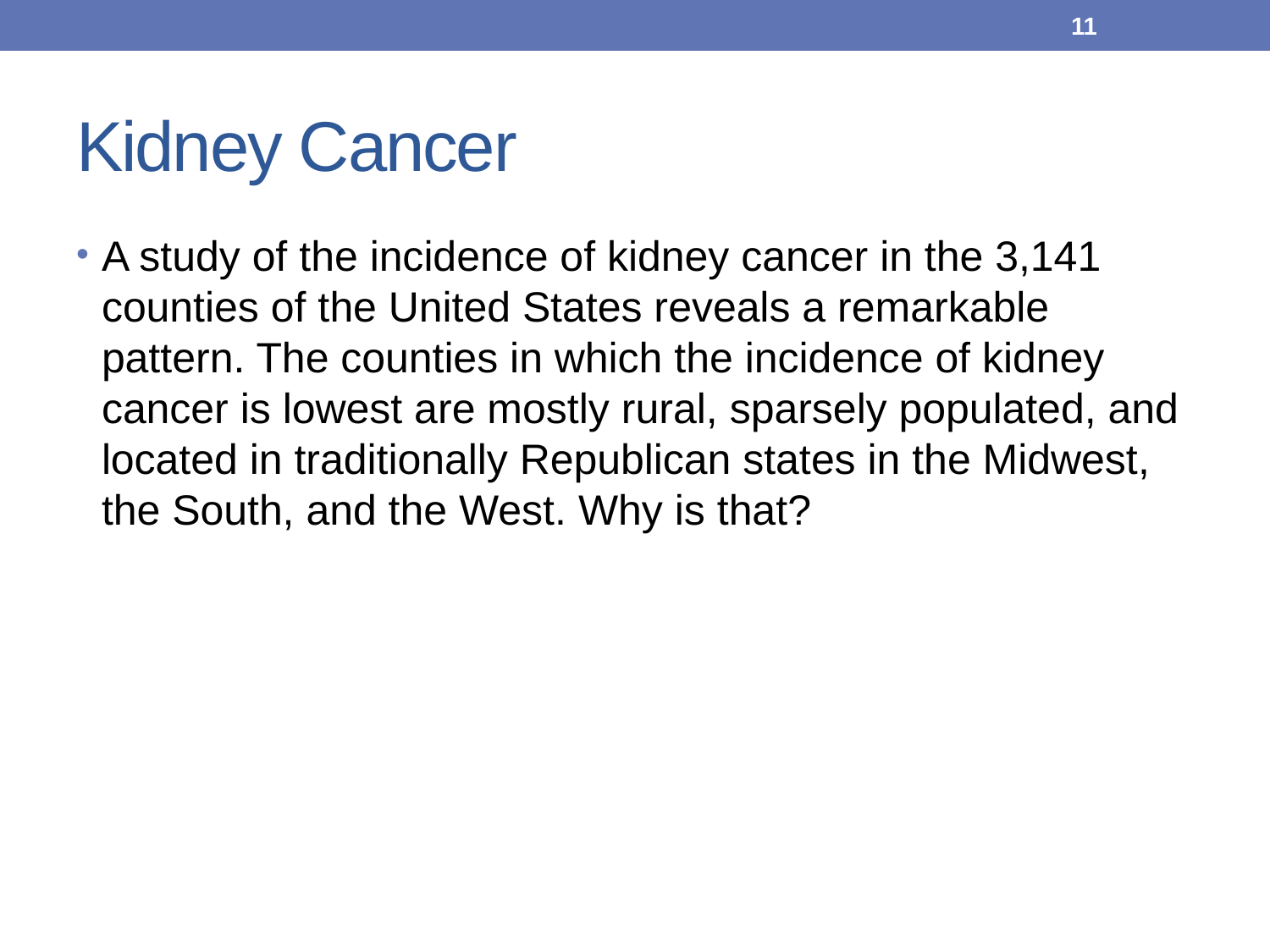

11
# Kidney Cancer
A study of the incidence of kidney cancer in the 3,141 counties of the United States reveals a remarkable pattern. The counties in which the incidence of kidney cancer is lowest are mostly rural, sparsely populated, and located in traditionally Republican states in the Midwest, the South, and the West. Why is that?